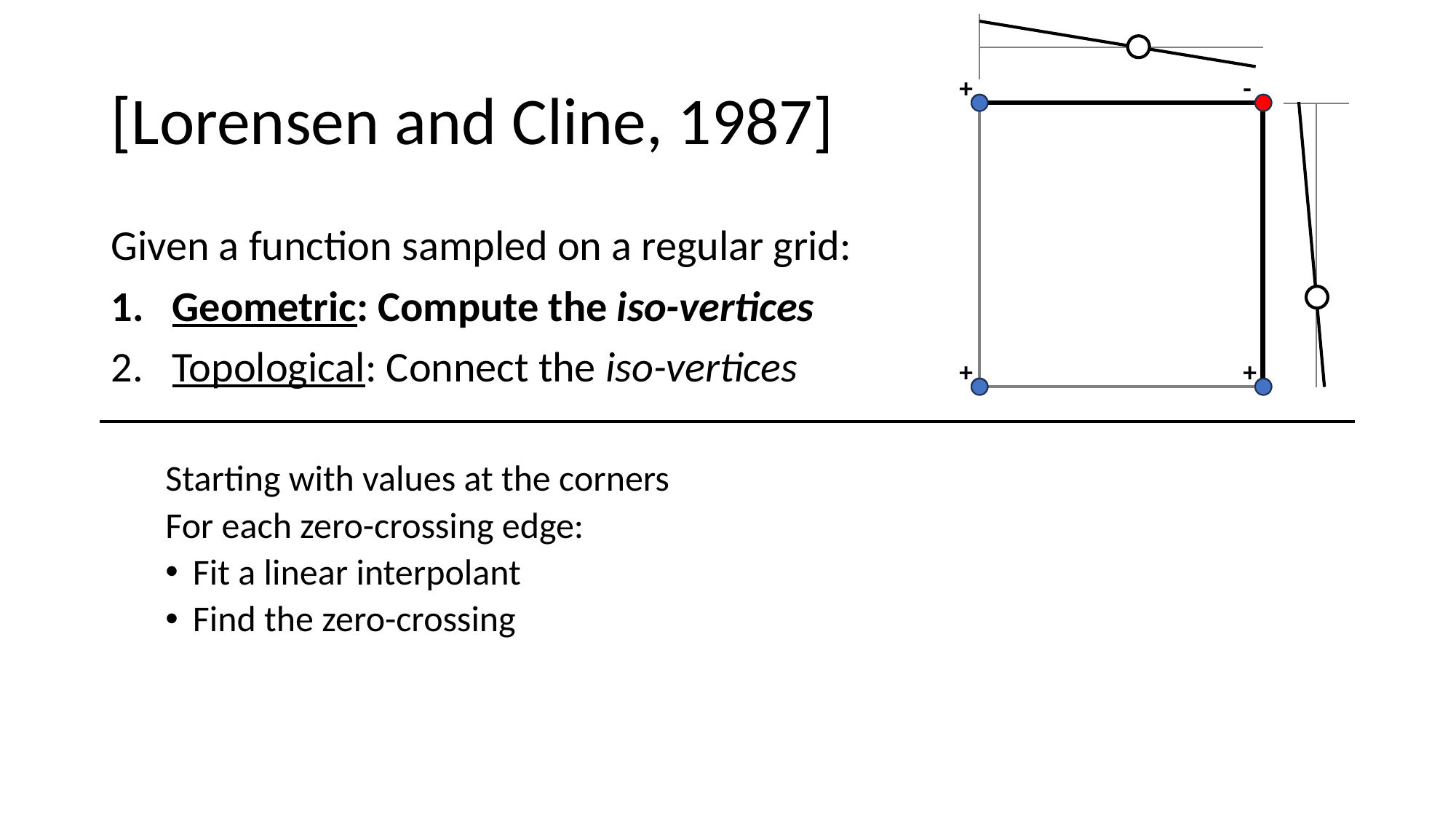

# [Lorensen and Cline, 1987]
+
-
+
+

Given a function sampled on a regular grid:
Geometric: Compute the iso-vertices
Topological: Connect the iso-vertices

Starting with values at the corners
For each zero-crossing edge:
Fit a linear interpolant
Find the zero-crossing